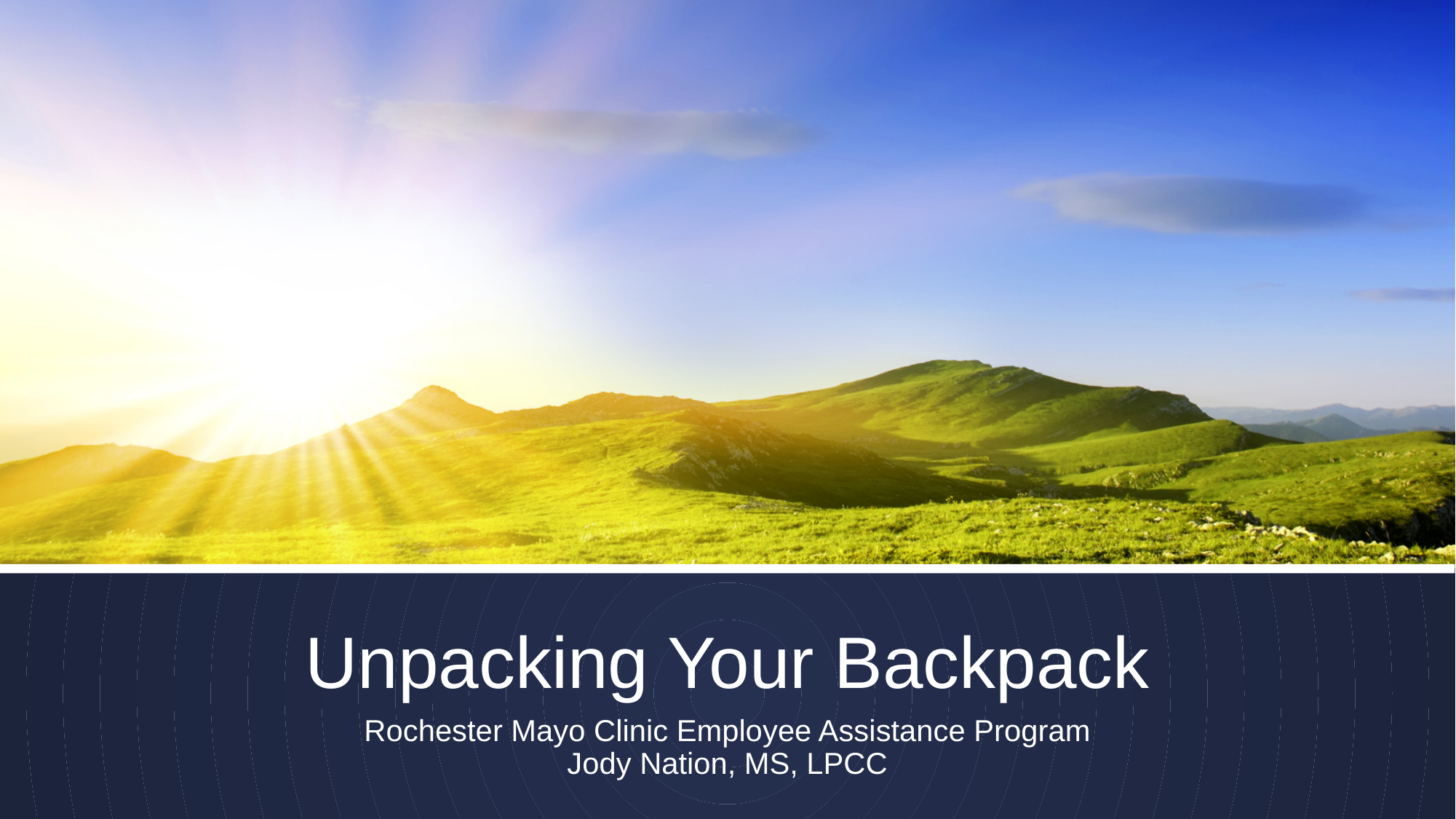

# Unpacking Your Backpack
Rochester Mayo Clinic Employee Assistance Program
Jody Nation, MS, LPCC